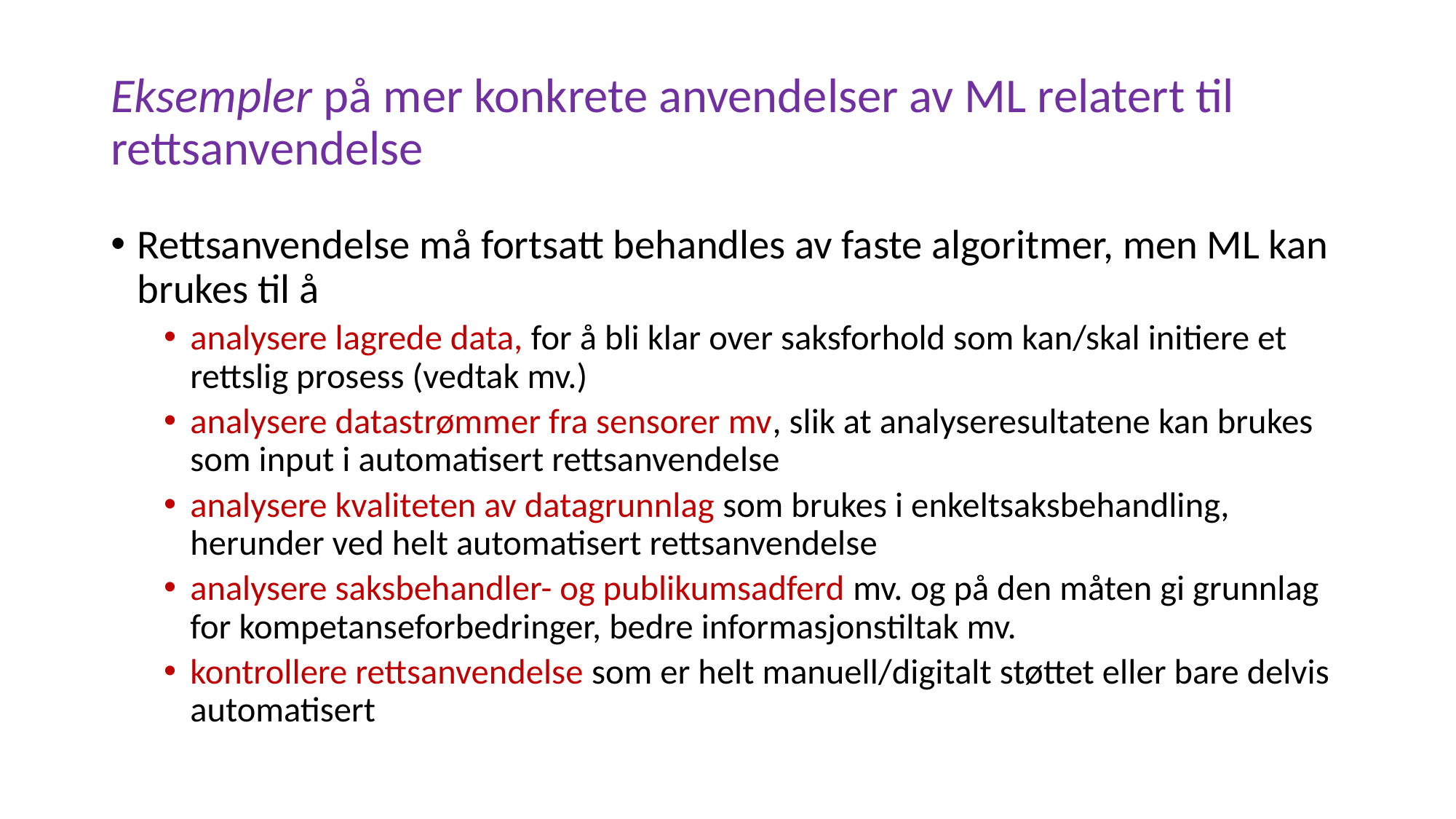

# Eksempler på mer konkrete anvendelser av ML relatert til rettsanvendelse
Rettsanvendelse må fortsatt behandles av faste algoritmer, men ML kan brukes til å
analysere lagrede data, for å bli klar over saksforhold som kan/skal initiere et rettslig prosess (vedtak mv.)
analysere datastrømmer fra sensorer mv, slik at analyseresultatene kan brukes som input i automatisert rettsanvendelse
analysere kvaliteten av datagrunnlag som brukes i enkeltsaksbehandling, herunder ved helt automatisert rettsanvendelse
analysere saksbehandler- og publikumsadferd mv. og på den måten gi grunnlag for kompetanseforbedringer, bedre informasjonstiltak mv.
kontrollere rettsanvendelse som er helt manuell/digitalt støttet eller bare delvis automatisert